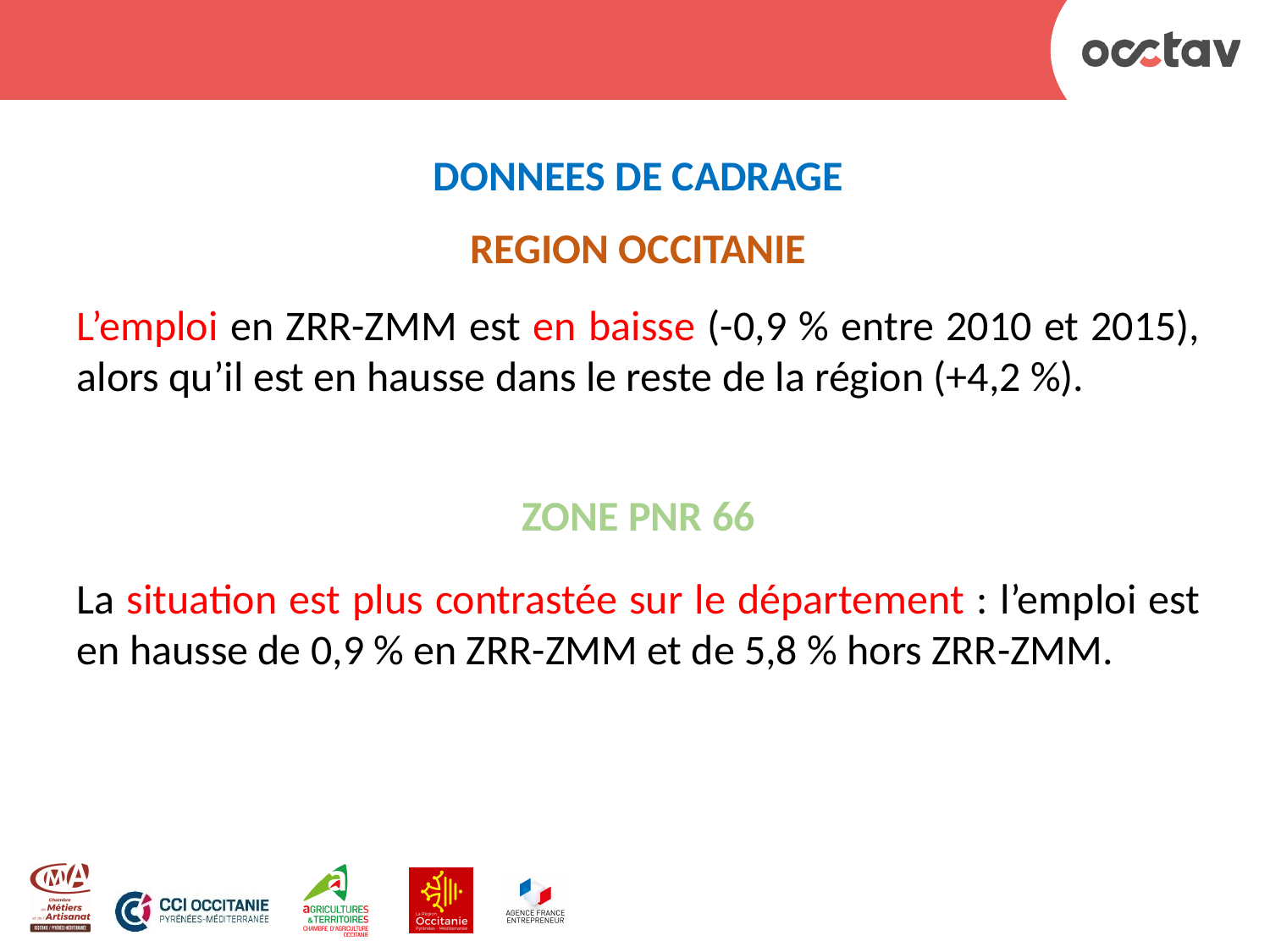

DONNEES DE CADRAGE

REGION OCCITANIE
L’emploi en ZRR-ZMM est en baisse (-0,9 % entre 2010 et 2015), alors qu’il est en hausse dans le reste de la région (+4,2 %).

ZONE PNR 66
La situation est plus contrastée sur le département : l’emploi est en hausse de 0,9 % en ZRR-ZMM et de 5,8 % hors ZRR-ZMM.